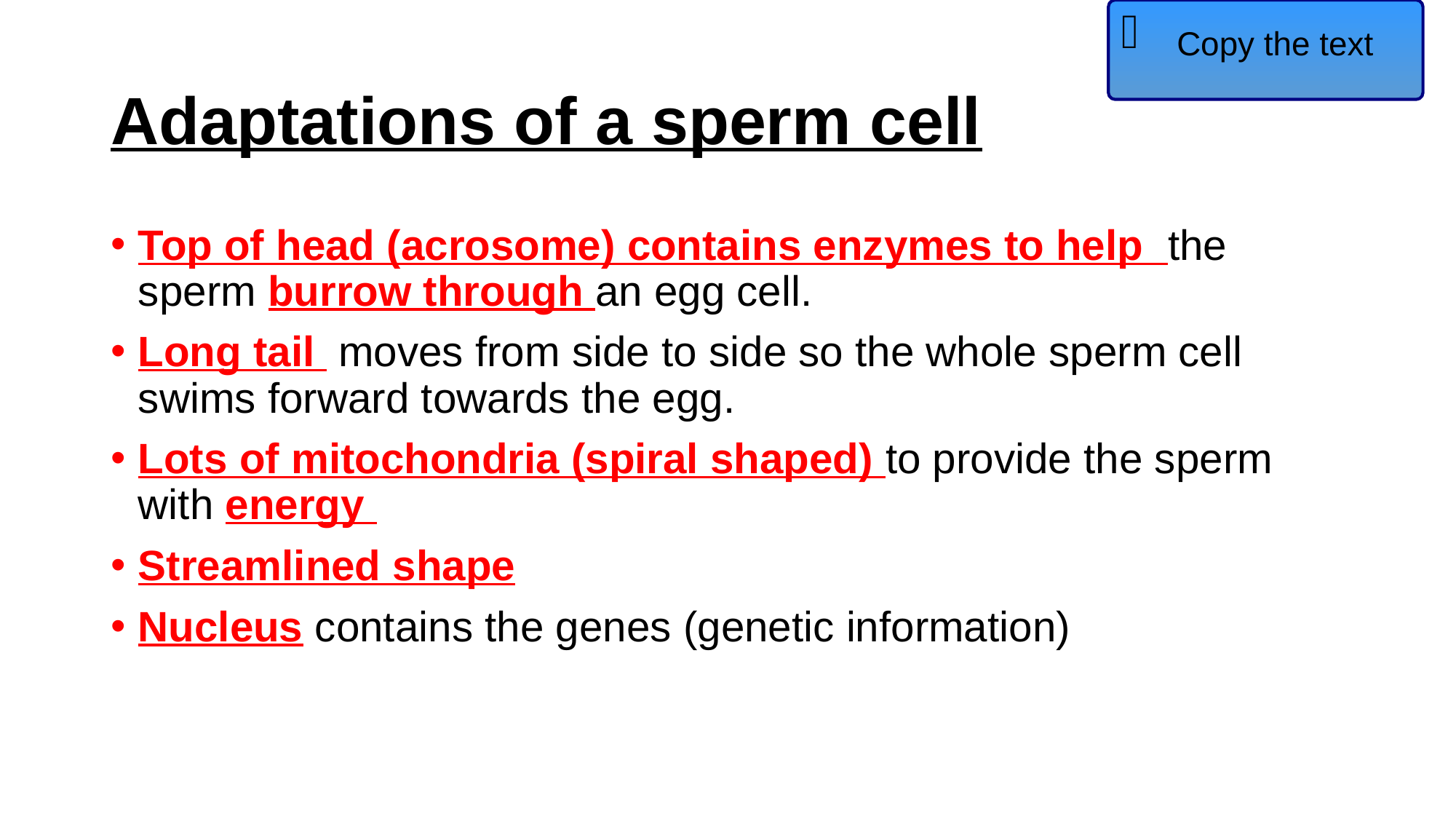

Copy the text
# Adaptations of a sperm cell
Top of head (acrosome) contains enzymes to help  the sperm burrow through an egg cell.
Long tail  moves from side to side so the whole sperm cell swims forward towards the egg.
Lots of mitochondria (spiral shaped) to provide the sperm with energy
Streamlined shape
Nucleus contains the genes (genetic information)